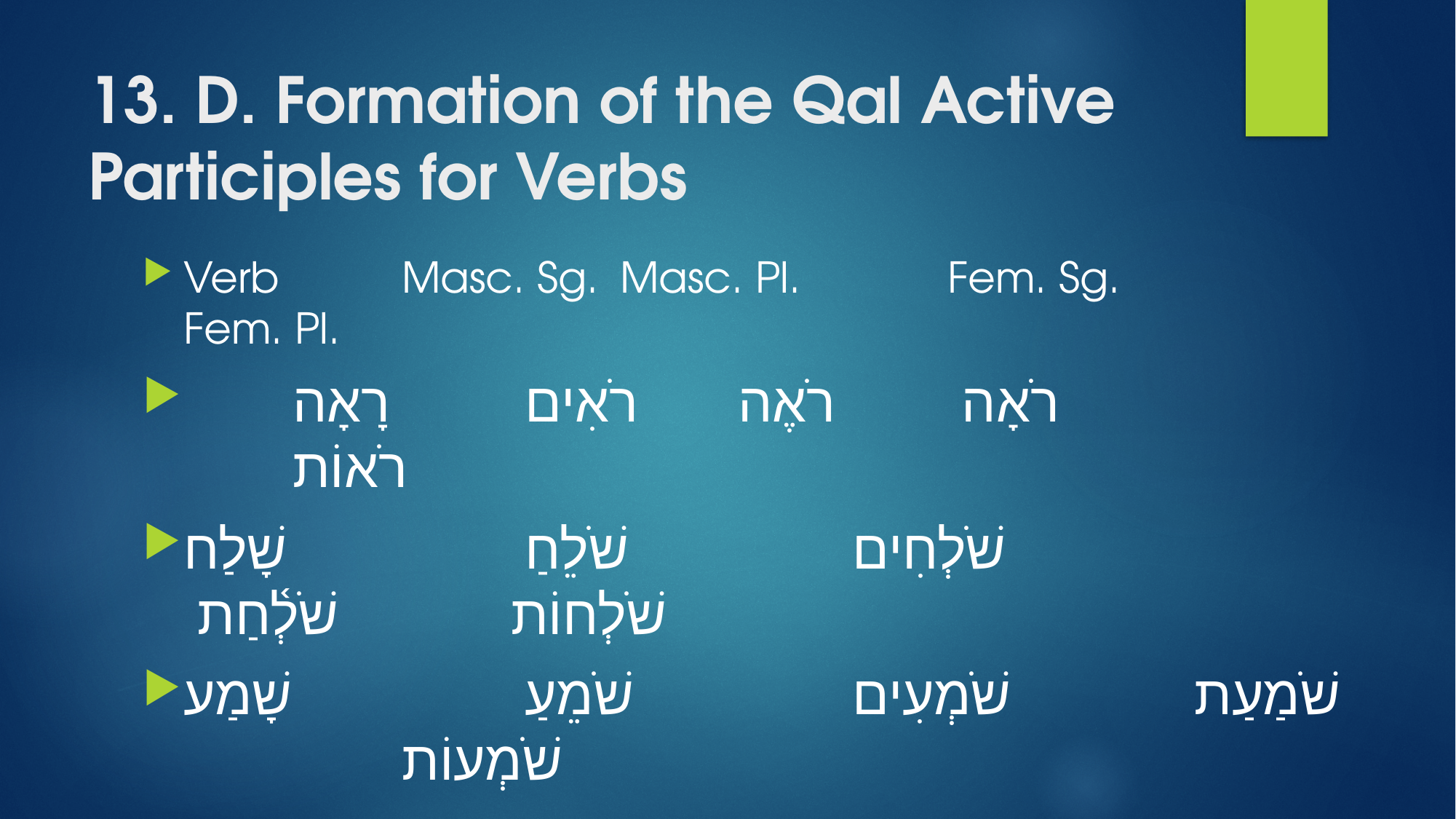

# 13. D. Formation of the Qal Active Participles for Verbs
Verb 		Masc. Sg. 	Masc. Pl. 		Fem. Sg. 		Fem. Pl.
	רָאָה	    	רֹאֶה       רֹאִים 		     רֹאָה 		 	  רֹאוֹת
שָׁלַח			שֹׁלֵחַ 		שֹׁלְחִים 		    שֹׁלְ֫חַת 		    שֹׁלְחוֹת
שָׁמַע			שֹׁמֵעַ 		שֹׁמְעִים 	    	שֹׁמַעַת   		    שֹׁמְעוֹת